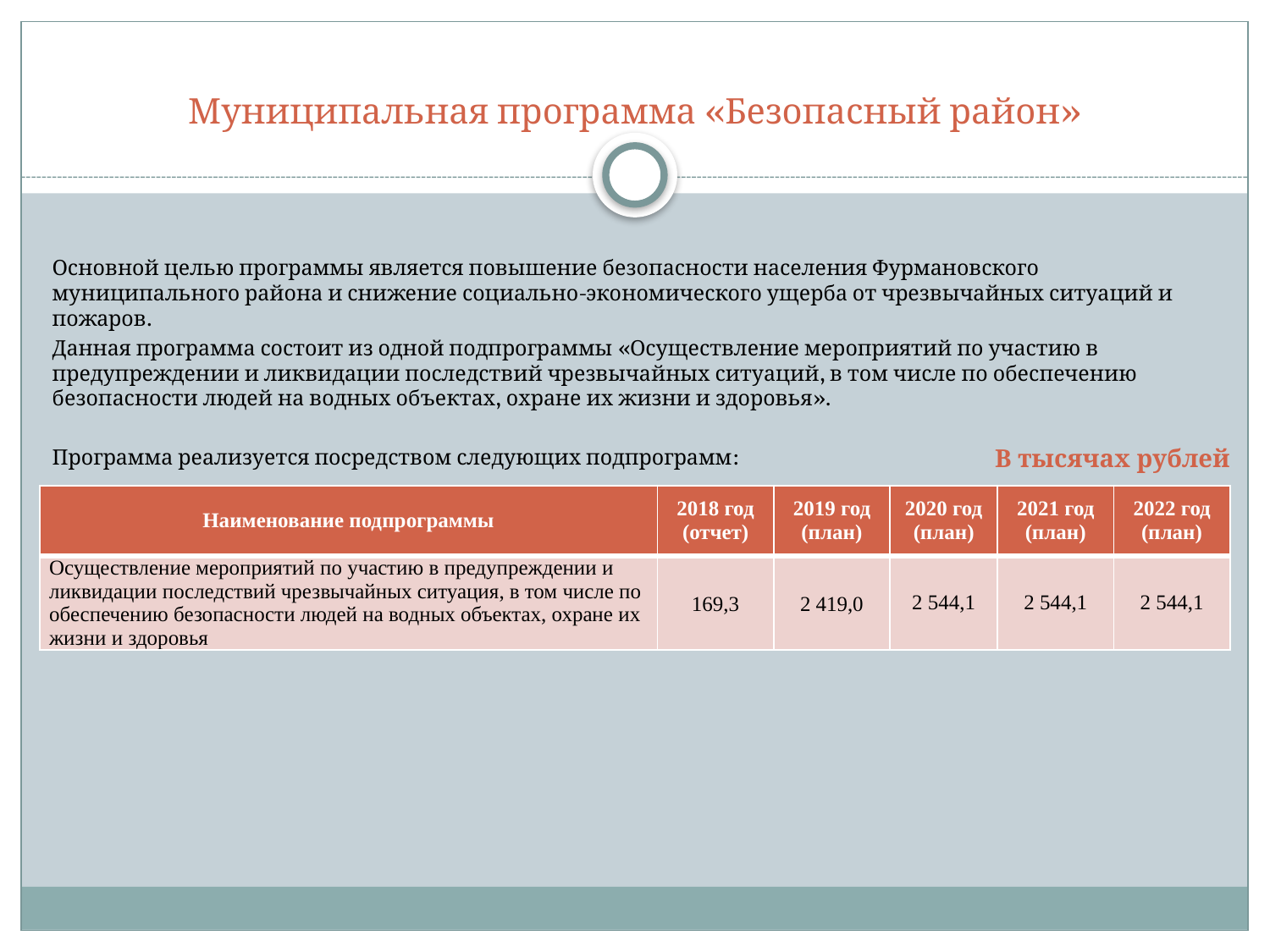

# Муниципальная программа «Безопасный район»
Основной целью программы является повышение безопасности населения Фурмановского муниципального района и снижение социально-экономического ущерба от чрезвычайных ситуаций и пожаров.
Данная программа состоит из одной подпрограммы «Осуществление мероприятий по участию в предупреждении и ликвидации последствий чрезвычайных ситуаций, в том числе по обеспечению безопасности людей на водных объектах, охране их жизни и здоровья».

Программа реализуется посредством следующих подпрограмм:

В тысячах рублей
| Наименование подпрограммы | 2018 год (отчет) | 2019 год (план) | 2020 год (план) | 2021 год (план) | 2022 год (план) |
| --- | --- | --- | --- | --- | --- |
| Осуществление мероприятий по участию в предупреждении и ликвидации последствий чрезвычайных ситуация, в том числе по обеспечению безопасности людей на водных объектах, охране их жизни и здоровья | 169,3 | 2 419,0 | 2 544,1 | 2 544,1 | 2 544,1 |